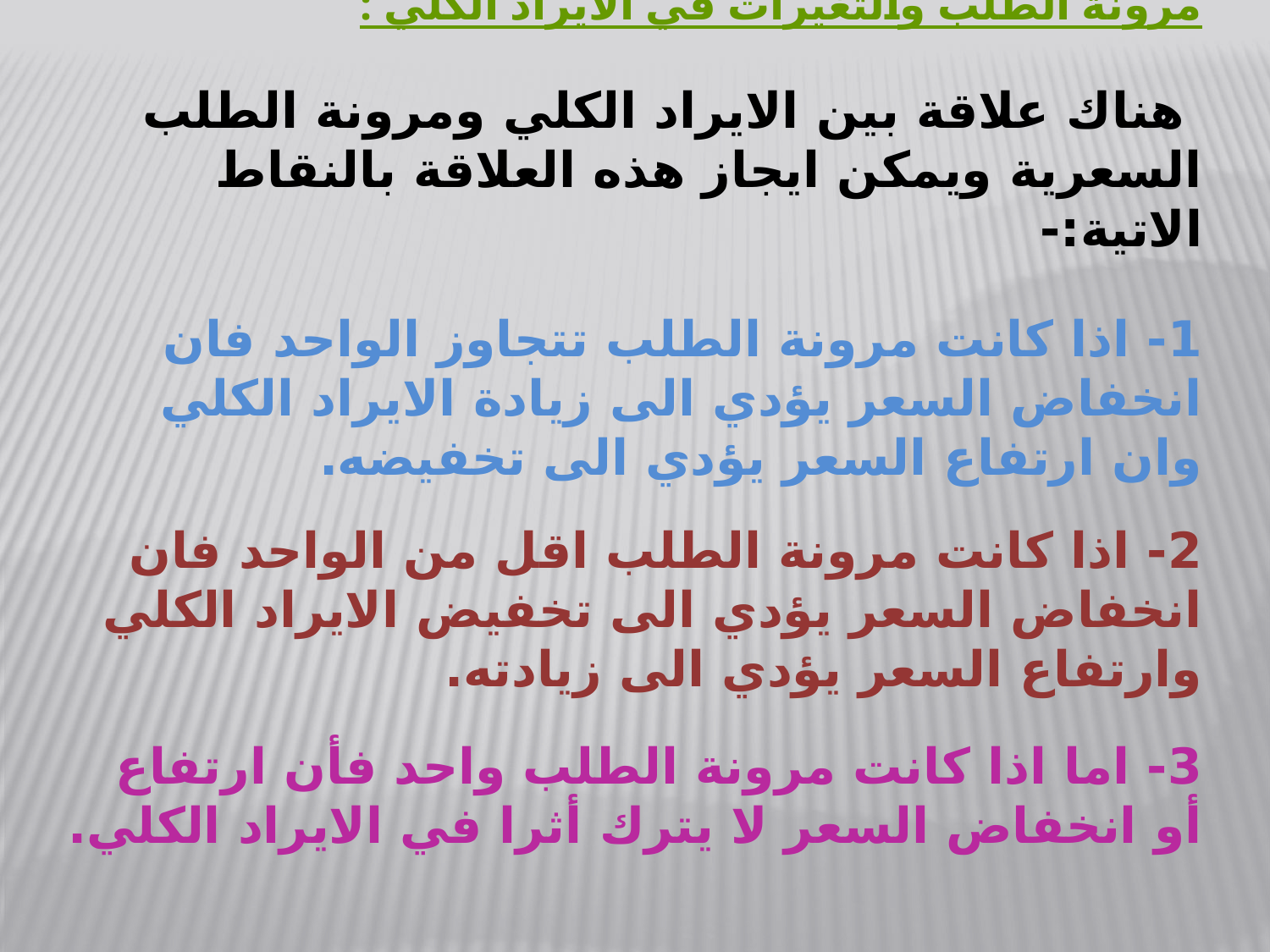

مرونة الطلب والتغيرات في الايراد الكلي :

 هناك علاقة بين الايراد الكلي ومرونة الطلب السعرية ويمكن ايجاز هذه العلاقة بالنقاط الاتية:-

1- اذا كانت مرونة الطلب تتجاوز الواحد فان انخفاض السعر يؤدي الى زيادة الايراد الكلي وان ارتفاع السعر يؤدي الى تخفيضه.

2- اذا كانت مرونة الطلب اقل من الواحد فان انخفاض السعر يؤدي الى تخفيض الايراد الكلي وارتفاع السعر يؤدي الى زيادته.

3- اما اذا كانت مرونة الطلب واحد فأن ارتفاع أو انخفاض السعر لا يترك أثرا في الايراد الكلي.